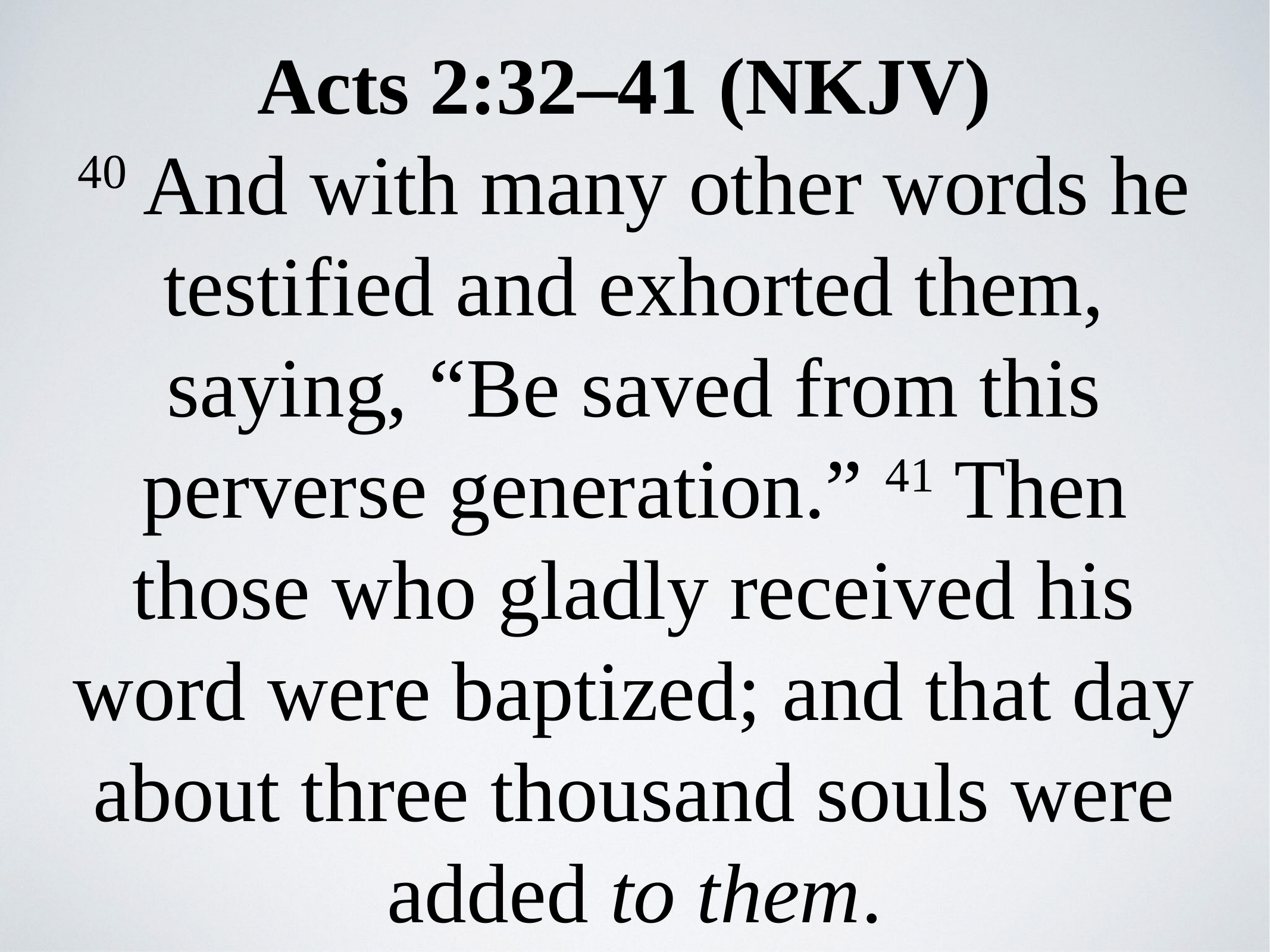

Acts 2:32–41 (NKJV)
40 And with many other words he testified and exhorted them, saying, “Be saved from this perverse generation.” 41 Then those who gladly received his word were baptized; and that day about three thousand souls were added to them.